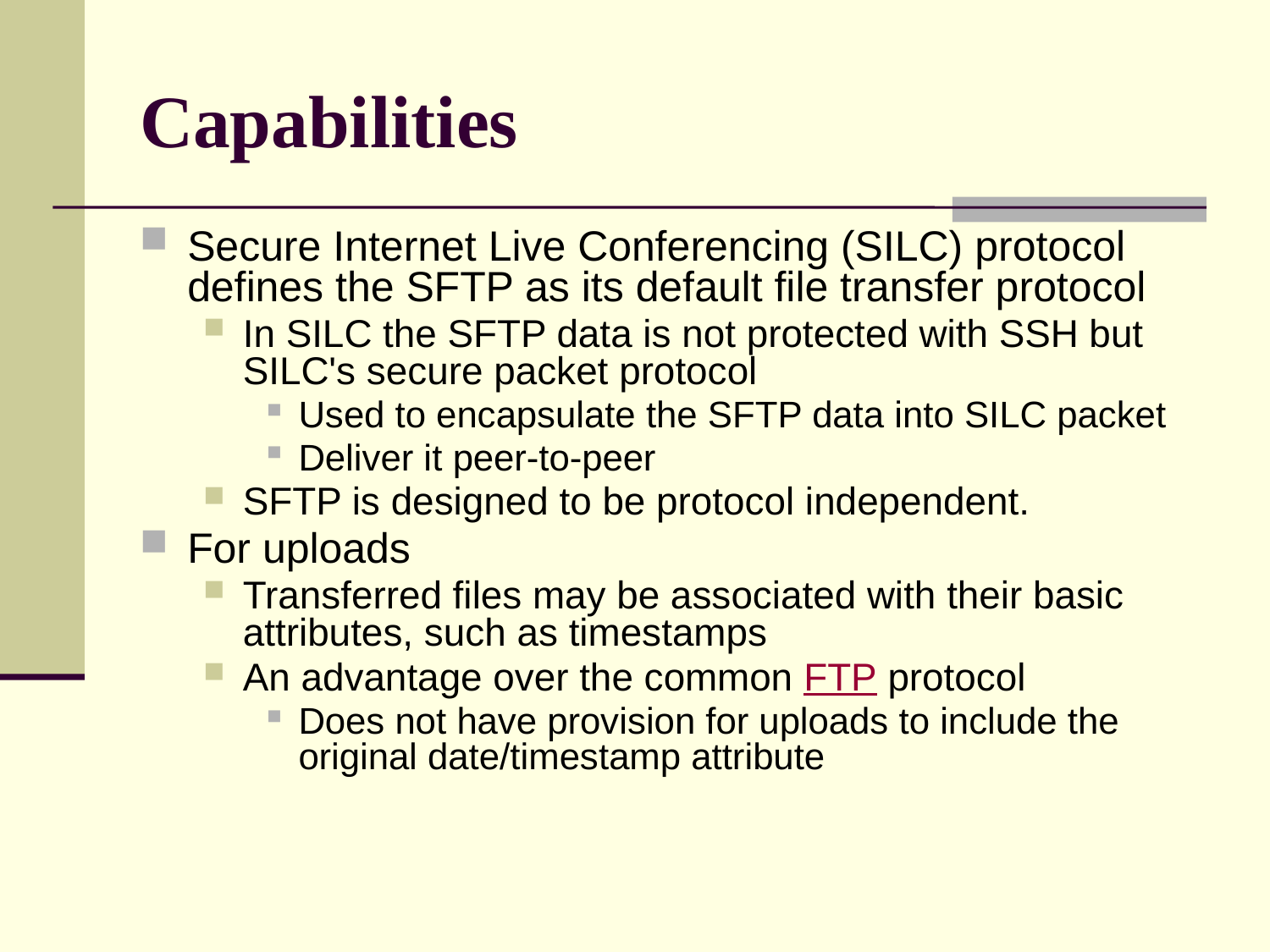

# Capabilities
Secure Internet Live Conferencing (SILC) protocol defines the SFTP as its default file transfer protocol
In SILC the SFTP data is not protected with SSH but SILC's secure packet protocol
Used to encapsulate the SFTP data into SILC packet
Deliver it peer-to-peer
SFTP is designed to be protocol independent.
For uploads
Transferred files may be associated with their basic attributes, such as timestamps
An advantage over the common FTP protocol
Does not have provision for uploads to include the original date/timestamp attribute